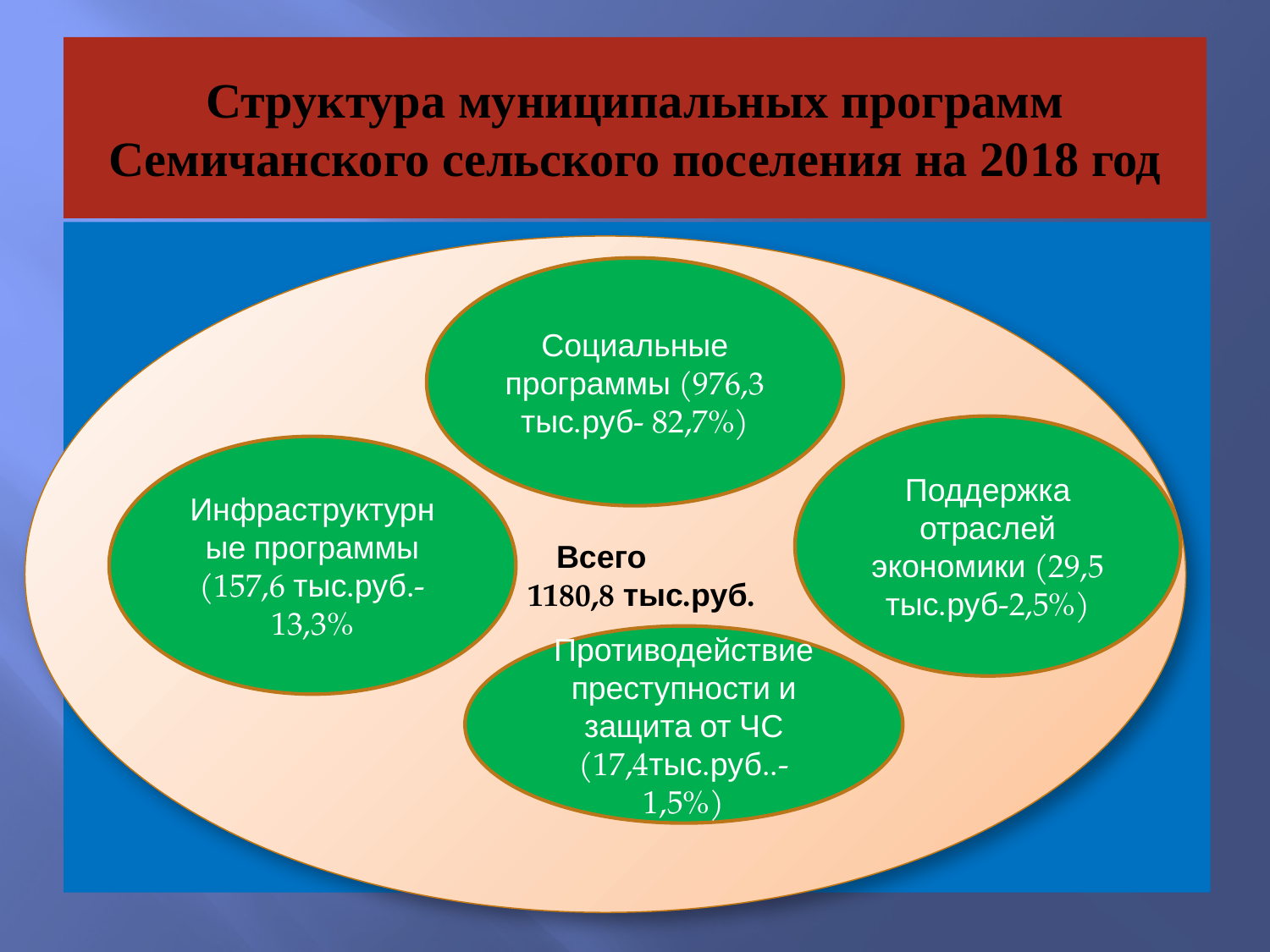

# Структура муниципальных программ Семичанского сельского поселения на 2018 год

Всего
         1180,8 тыс.руб.
Социальные программы (976,3 тыс.руб- 82,7%)
Поддержка отраслей экономики (29,5 тыс.руб-2,5%)
Инфраструктурные программы (157,6 тыс.руб.-13,3%
Противодействие преступности и защита от ЧС (17,4тыс.руб..-1,5%)